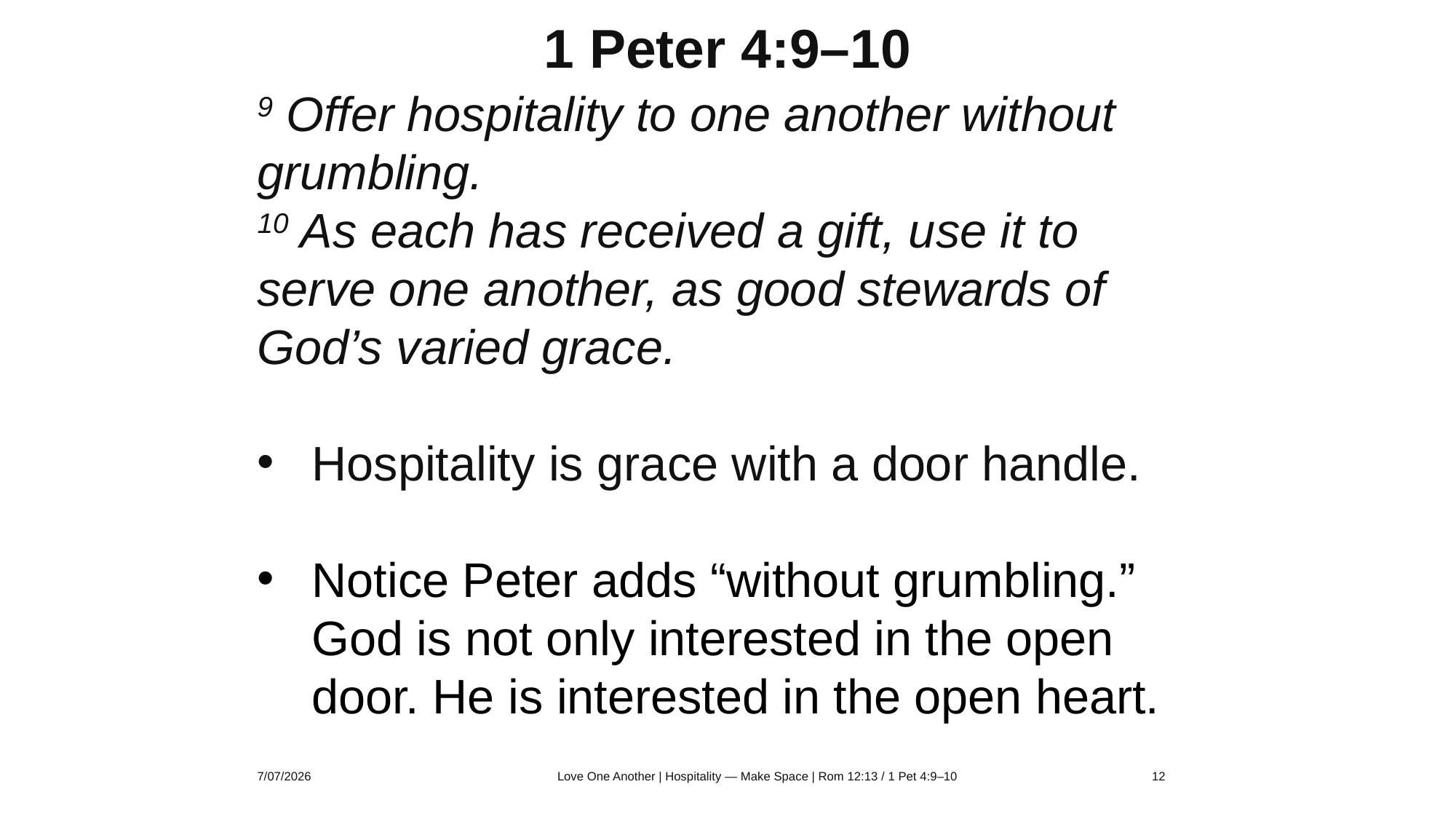

1 Peter 4:9–10
9 Offer hospitality to one another without grumbling.
10 As each has received a gift, use it to serve one another, as good stewards of God’s varied grace.

Hospitality is grace with a door handle.

Notice Peter adds “without grumbling.” God is not only interested in the open door. He is interested in the open heart.
7/07/2026
Love One Another | Hospitality — Make Space | Rom 12:13 / 1 Pet 4:9–10
12